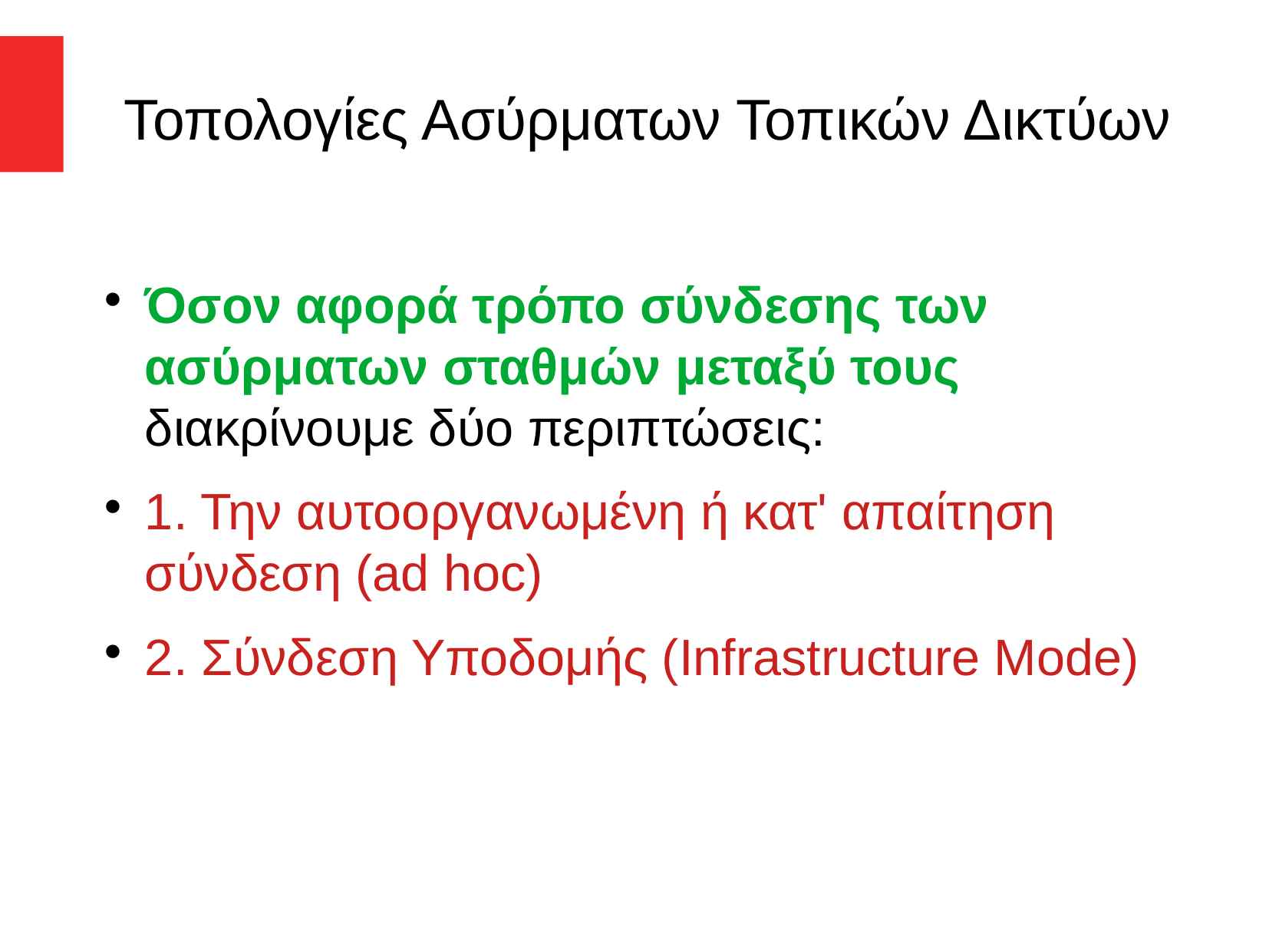

Τοπολογίες Ασύρματων Τοπικών Δικτύων
Όσον αφορά τρόπο σύνδεσης των ασύρματων σταθμών μεταξύ τους διακρίνουμε δύο περιπτώσεις:
1. Την αυτοοργανωμένη ή κατ' απαίτηση σύνδεση (ad hoc)
2. Σύνδεση Υποδομής (Infrastructure Mode)